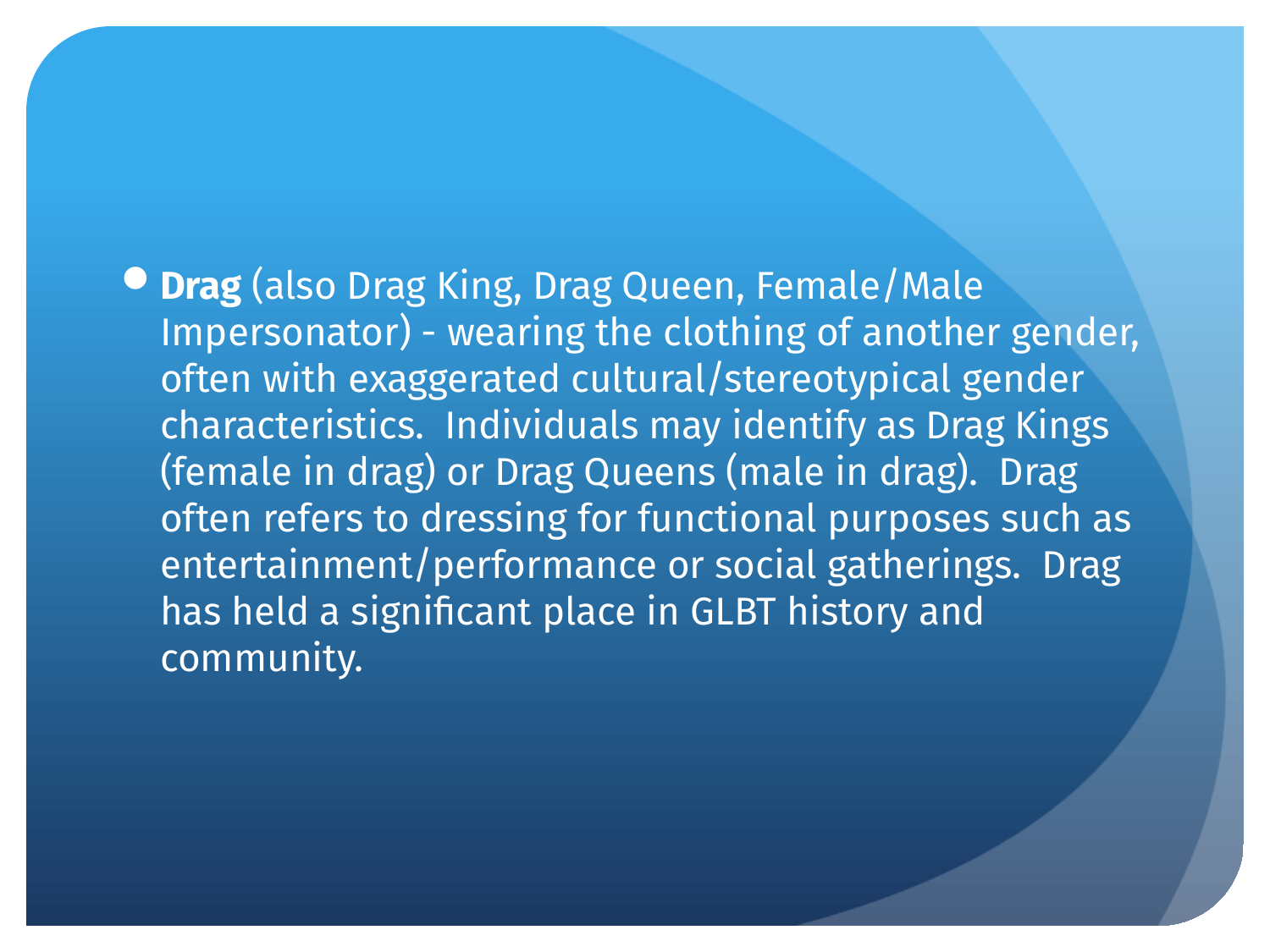

Drag (also Drag King, Drag Queen, Female/Male Impersonator) - wearing the clothing of another gender, often with exaggerated cultural/stereotypical gender characteristics.  Individuals may identify as Drag Kings (female in drag) or Drag Queens (male in drag).  Drag often refers to dressing for functional purposes such as entertainment/performance or social gatherings.  Drag has held a significant place in GLBT history and community.